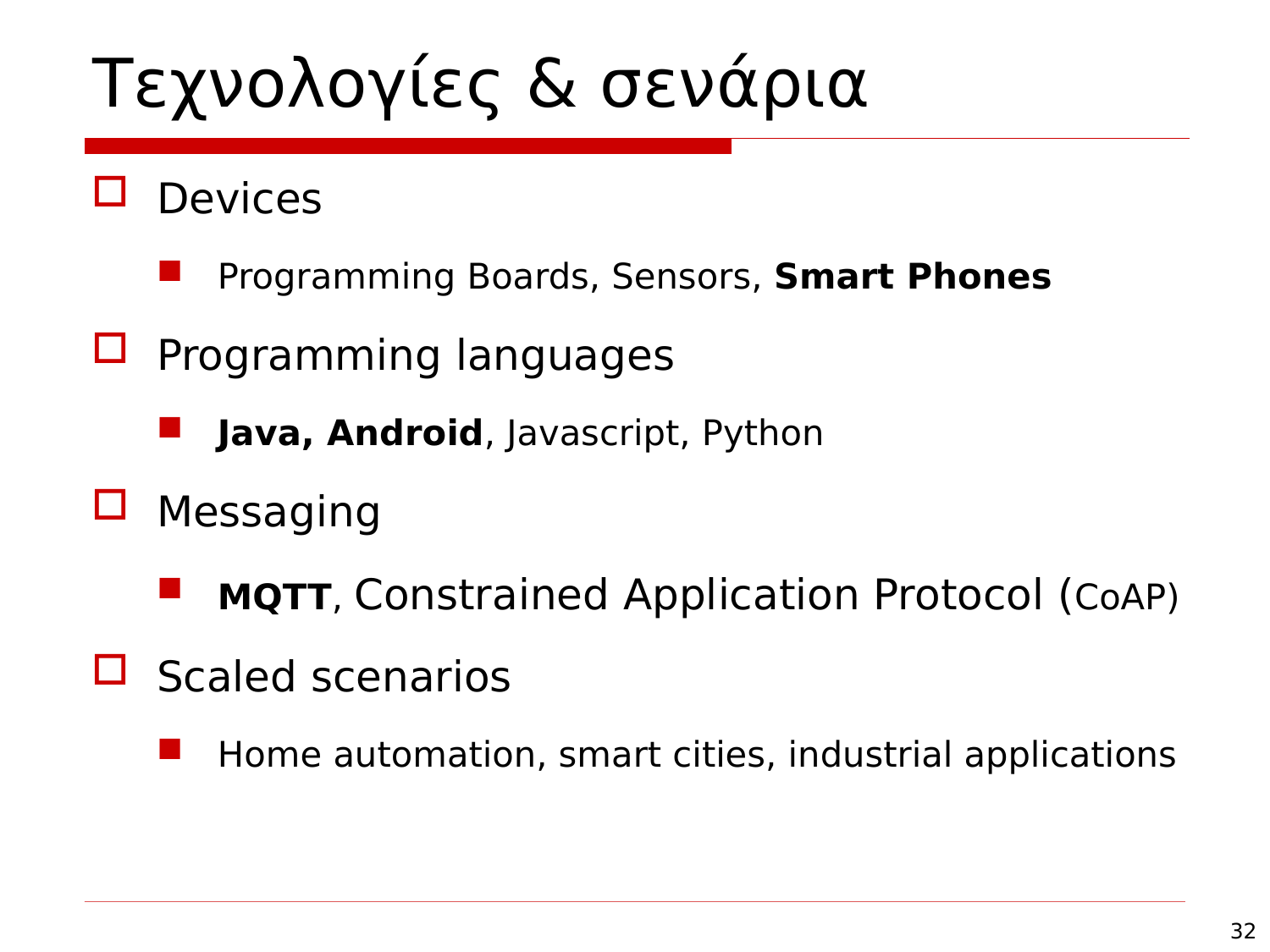

# Τεχνολογίες & σενάρια
Devices
Programming Boards, Sensors, Smart Phones
Programming languages
Java, Android, Javascript, Python
Messaging
MQTT, Constrained Application Protocol (CoAP)
Scaled scenarios
Home automation, smart cities, industrial applications

32